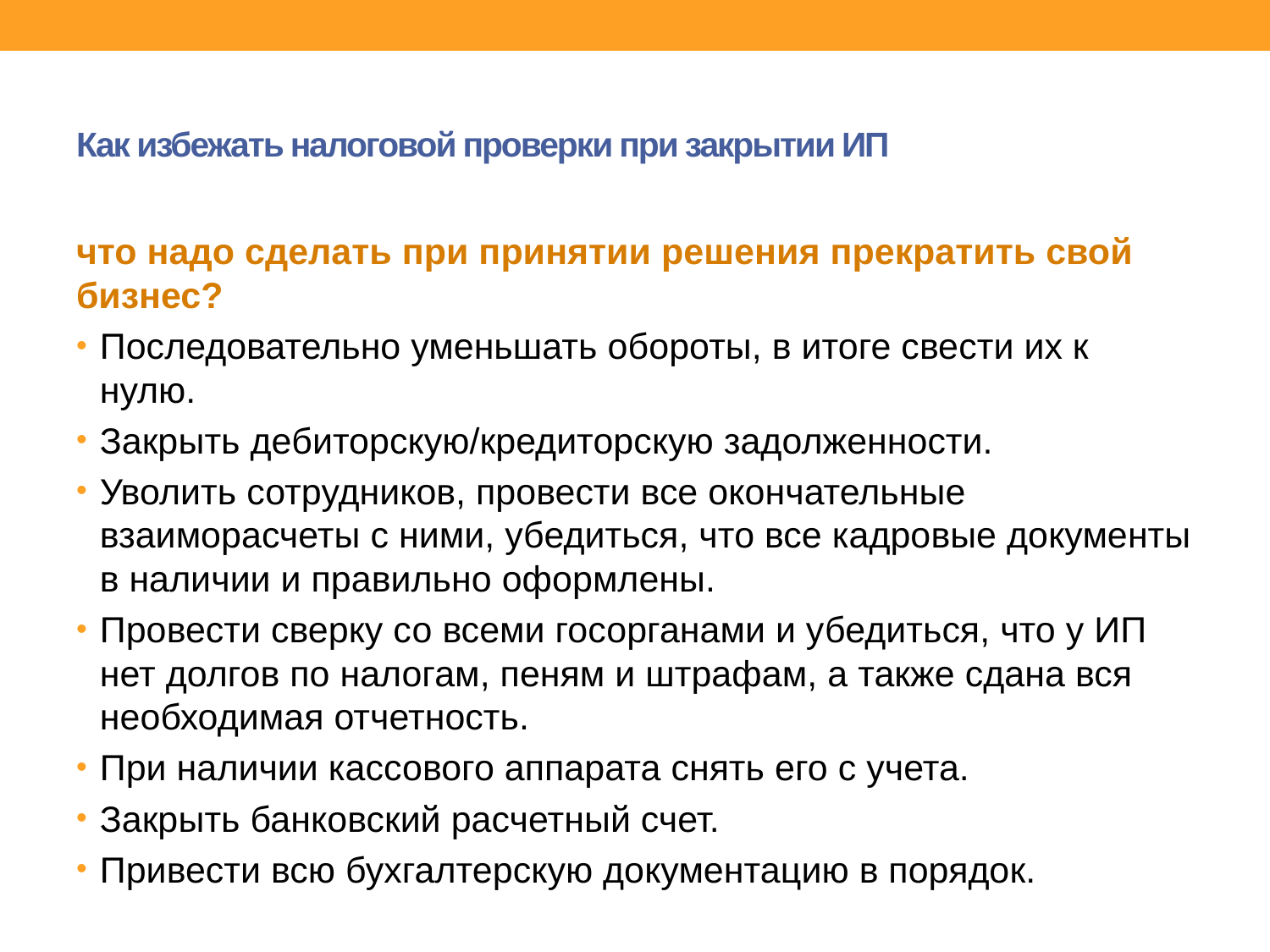

# Как избежать налоговой проверки при закрытии ИП
что надо сделать при принятии решения прекратить свой бизнес?
Последовательно уменьшать обороты, в итоге свести их к нулю.
Закрыть дебиторскую/кредиторскую задолженности.
Уволить сотрудников, провести все окончательные взаиморасчеты с ними, убедиться, что все кадровые документы в наличии и правильно оформлены.
Провести сверку со всеми госорганами и убедиться, что у ИП нет долгов по налогам, пеням и штрафам, а также сдана вся необходимая отчетность.
При наличии кассового аппарата снять его с учета.
Закрыть банковский расчетный счет.
Привести всю бухгалтерскую документацию в порядок.